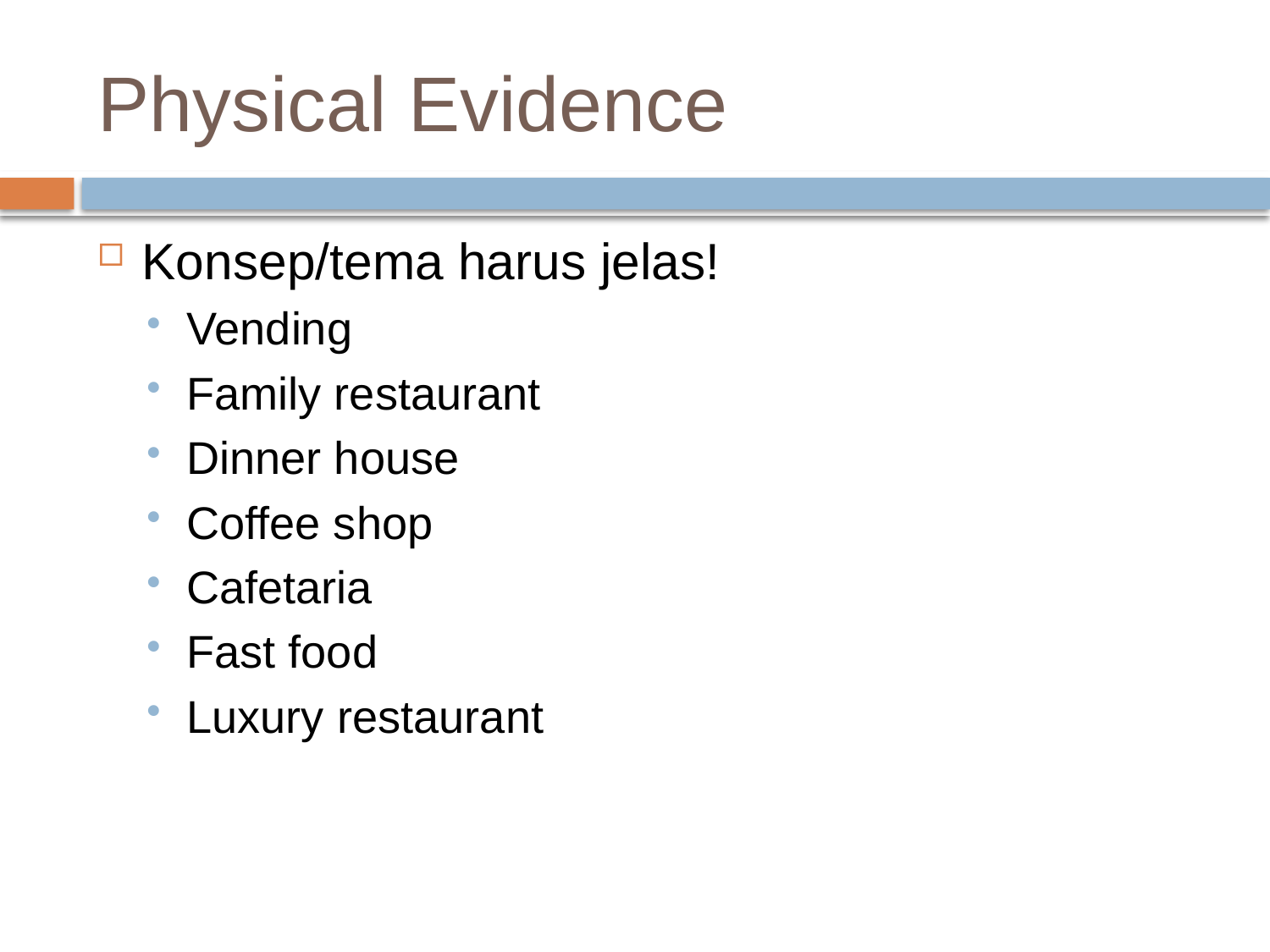

# Physical Evidence
Konsep/tema harus jelas!
Vending
Family restaurant
Dinner house
Coffee shop
Cafetaria
Fast food
Luxury restaurant